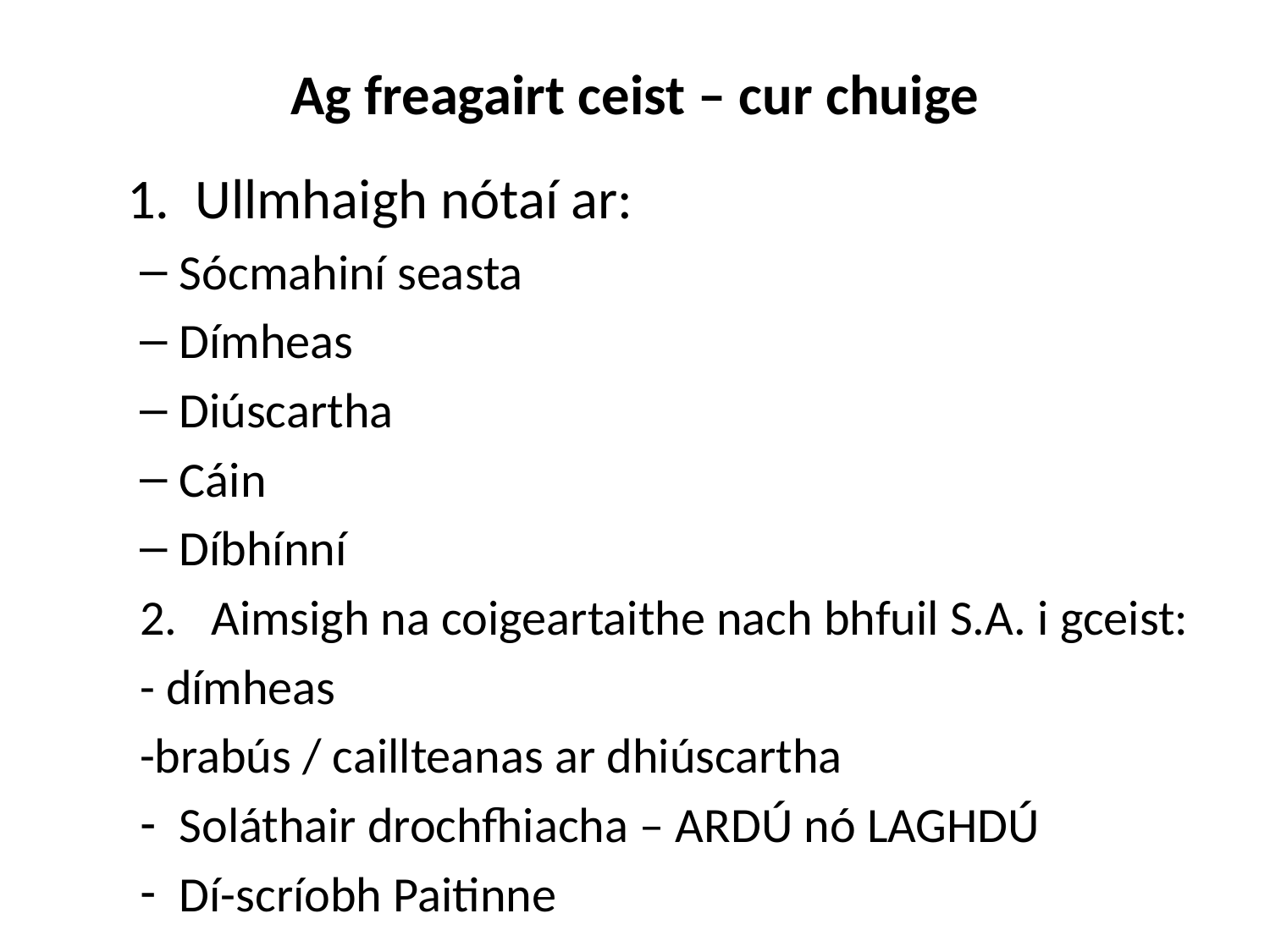

# Ag freagairt ceist – cur chuige
    1.  Ullmhaigh nótaí ar:
Sócmahiní seasta
Dímheas
Diúscartha
Cáin
Díbhínní
Aimsigh na coigeartaithe nach bhfuil S.A. i gceist:
- dímheas
-brabús / caillteanas ar dhiúscartha
Soláthair drochfhiacha – ARDÚ nó LAGHDÚ
Dí-scríobh Paitinne